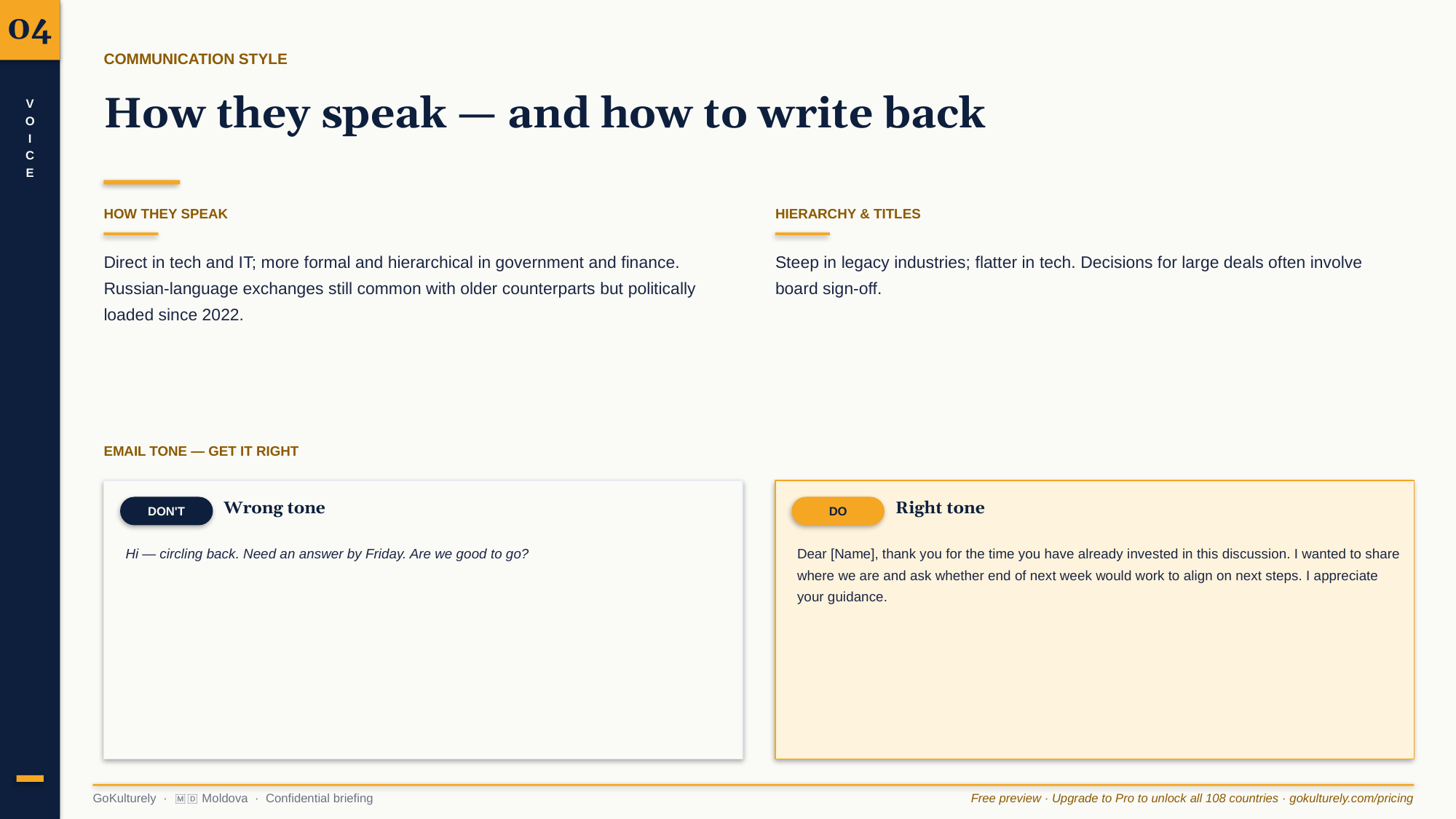

04
COMMUNICATION STYLE
How they speak — and how to write back
V
O
I
C
E

HOW THEY SPEAK
HIERARCHY & TITLES

Direct in tech and IT; more formal and hierarchical in government and finance. Russian-language exchanges still common with older counterparts but politically loaded since 2022.
Steep in legacy industries; flatter in tech. Decisions for large deals often involve board sign-off.
EMAIL TONE — GET IT RIGHT

DON'T
Wrong tone
DO
Right tone
Hi — circling back. Need an answer by Friday. Are we good to go?
Dear [Name], thank you for the time you have already invested in this discussion. I wanted to share where we are and ask whether end of next week would work to align on next steps. I appreciate your guidance.

GoKulturely  ·  🇲🇩 Moldova  ·  Confidential briefing
Free preview · Upgrade to Pro to unlock all 108 countries · gokulturely.com/pricing